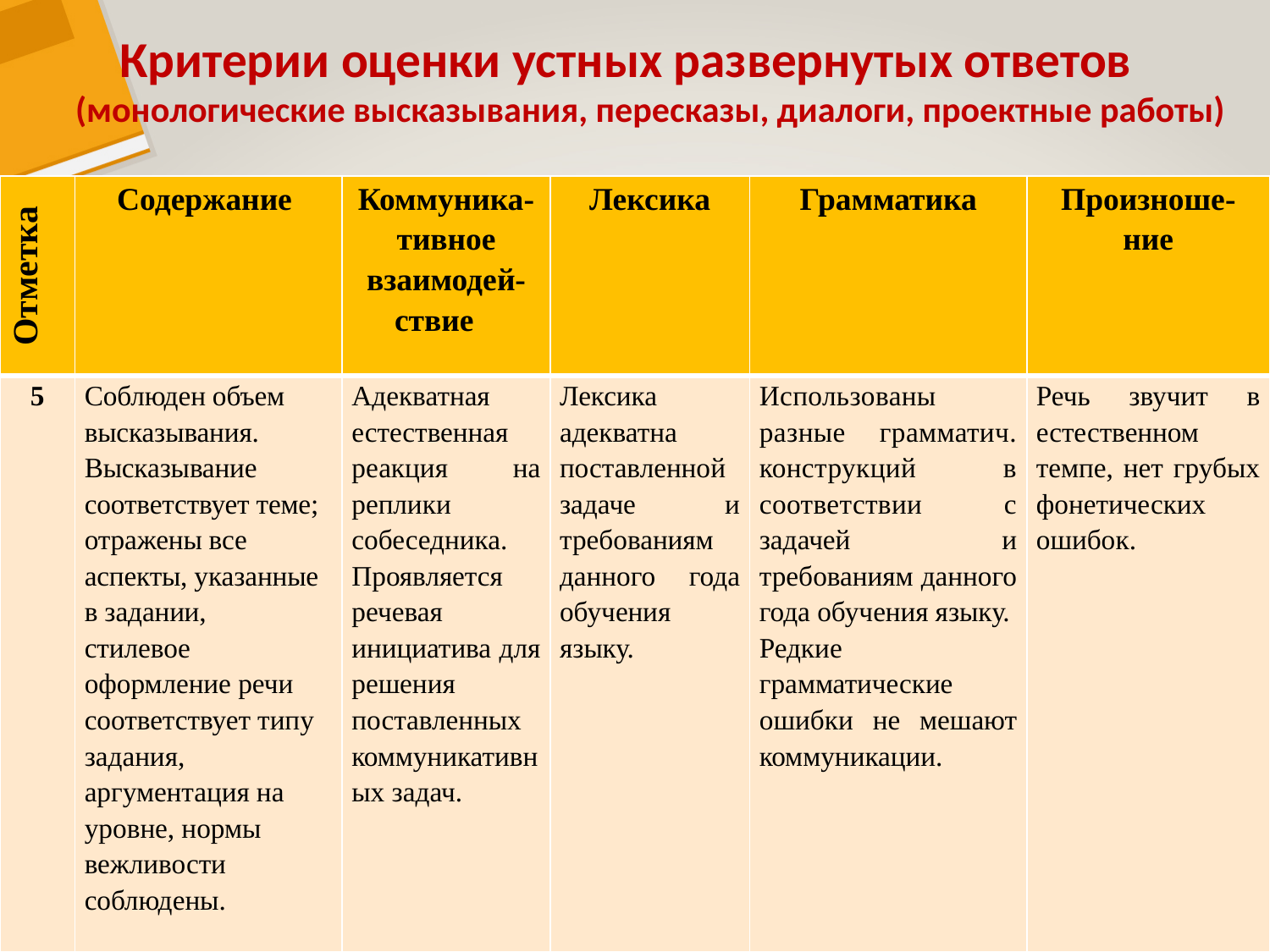

# Критерии оценки устных развернутых ответов (монологические высказывания, пересказы, диалоги, проектные работы)
| Отметка | Содержание | Коммуника-тивное взаимодей-ствие | Лексика | Грамматика | Произноше-ние |
| --- | --- | --- | --- | --- | --- |
| 5 | Соблюден объем высказывания. Высказывание соответствует теме; отражены все аспекты, указанные в задании, стилевое оформление речи соответствует типу задания, аргументация на уровне, нормы вежливости соблюдены. | Адекватная естественная реакция на реплики собеседника. Проявляется речевая инициатива для решения поставленных коммуникативных задач. | Лексика адекватна поставленной задаче и требованиям данного года обучения языку. | Использованы разные грамматич. конструкций в соответствии с задачей и требованиям данного года обучения языку. Редкие грамматические ошибки не мешают коммуникации. | Речь звучит в естественном темпе, нет грубых фонетических ошибок. |